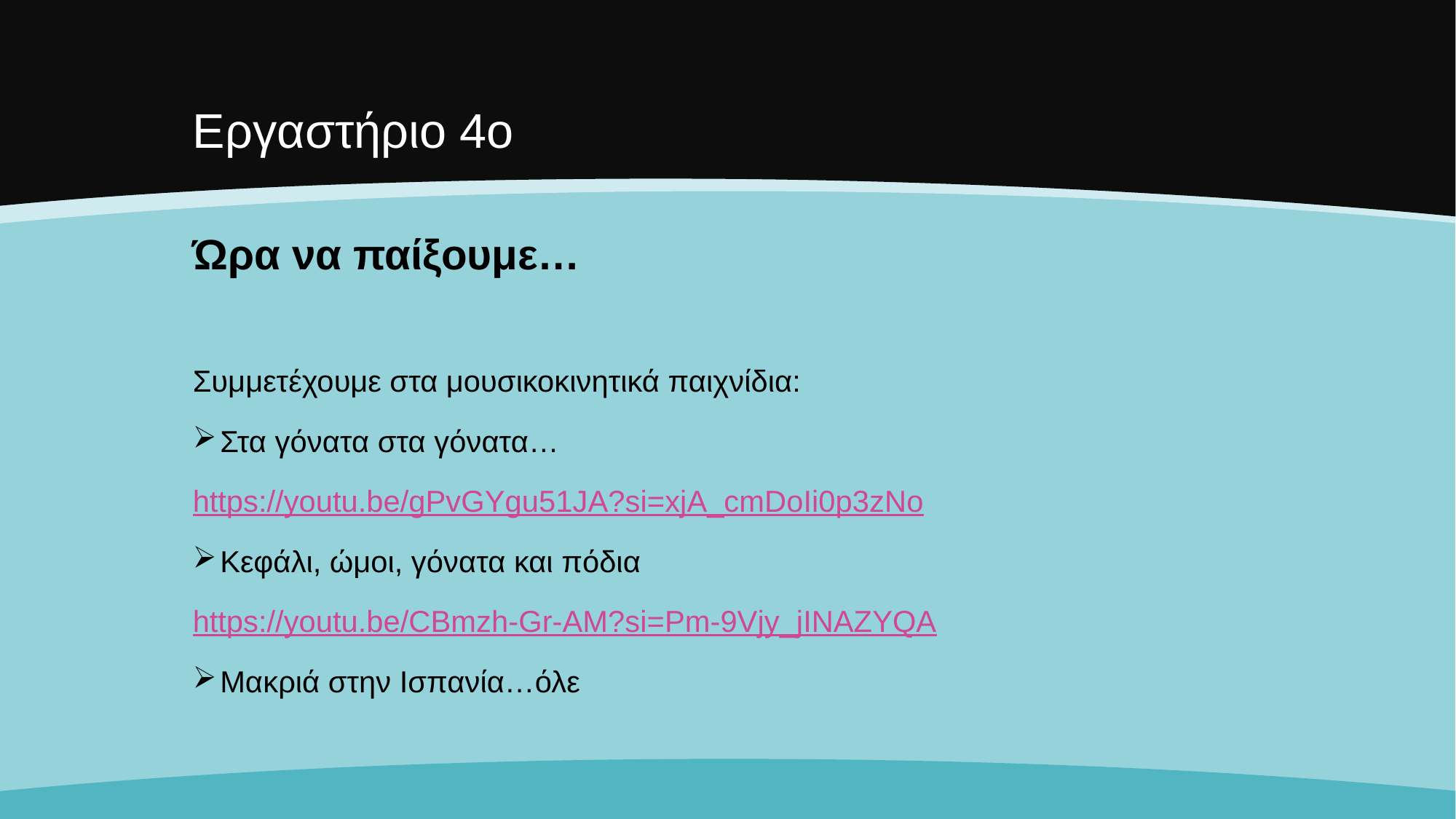

# Εργαστήριο 4ο
Ώρα να παίξουμε…

Συμμετέχουμε στα μουσικοκινητικά παιχνίδια:
Στα γόνατα στα γόνατα…
https://youtu.be/gPvGYgu51JA?si=xjA_cmDoIi0p3zNo
Κεφάλι, ώμοι, γόνατα και πόδια
https://youtu.be/CBmzh-Gr-AM?si=Pm-9Vjy_jINAZYQA
Μακριά στην Ισπανία…όλε